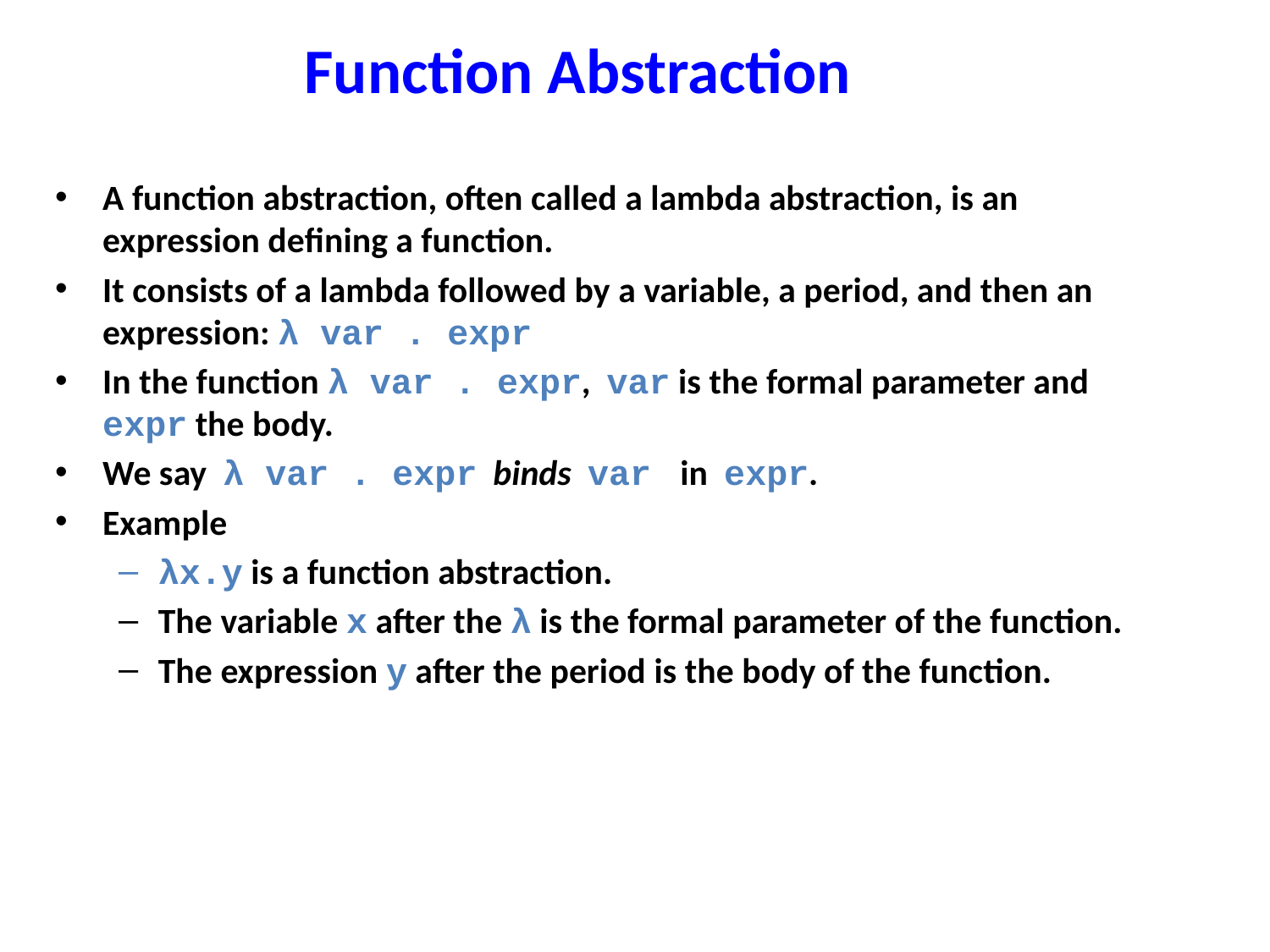

# Function Abstraction
A function abstraction, often called a lambda abstraction, is an expression defining a function.
It consists of a lambda followed by a variable, a period, and then an expression: λ var . expr
In the function λ var . expr,  var is the formal parameter and expr the body.
We say  λ var . expr  binds  var  in  expr.
Example
λx.y is a function abstraction.
The variable x after the λ is the formal parameter of the function.
The expression y after the period is the body of the function.